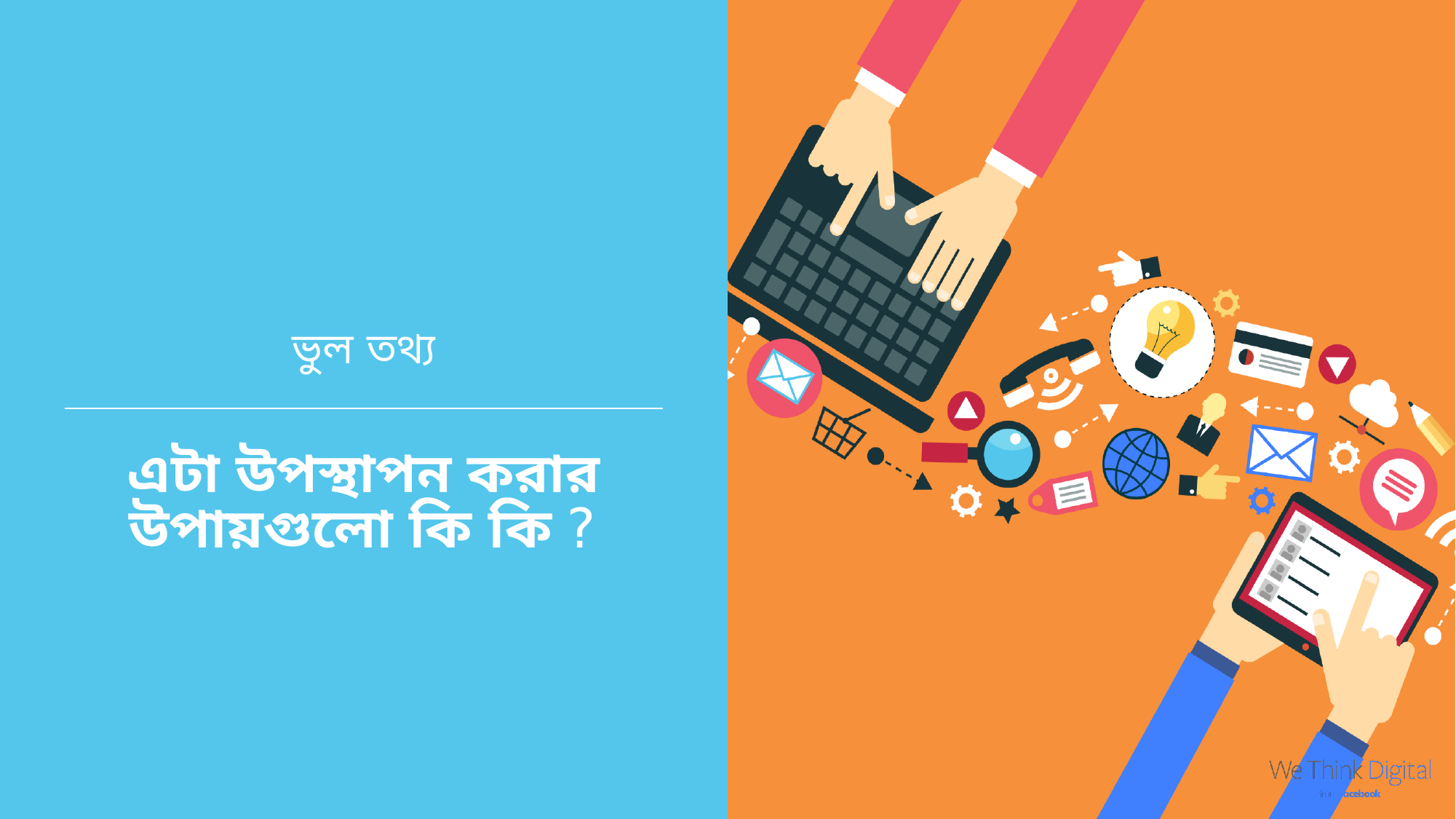

ভুল তথ্য

এটা উপস্থাপন করার উপায়গুলো কি কি ?